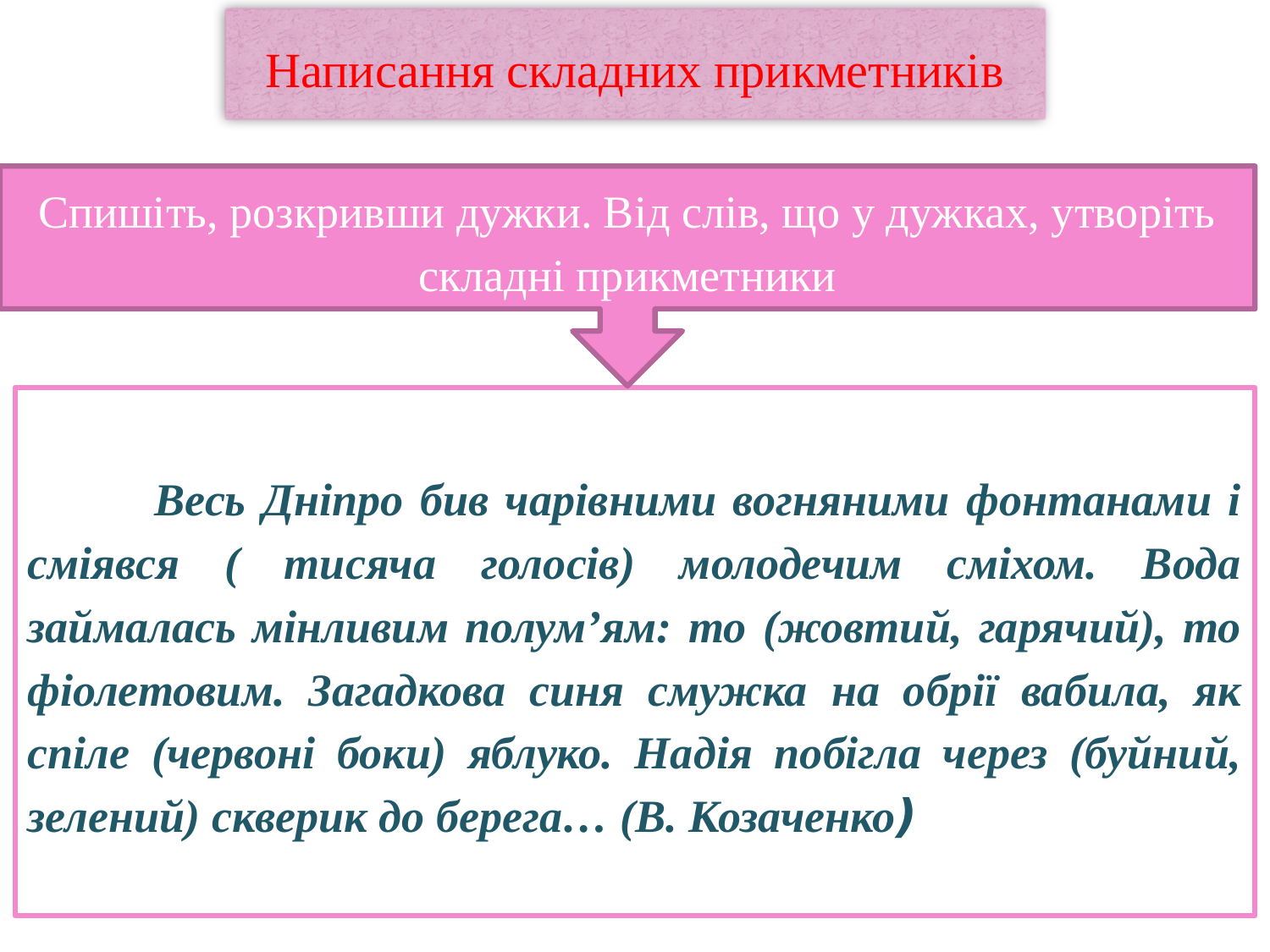

Написання складних прикметників
Спишіть, розкривши дужки. Від слів, що у дужках, утворіть складні прикметники
	Весь Дніпро бив чарівними вогняними фонтанами і сміявся ( тисяча голосів) молодечим сміхом. Вода займалась мінливим полум’ям: то (жовтий, гарячий), то фіолетовим. Загадкова синя смужка на обрії вабила, як спіле (червоні боки) яблуко. Надія побігла через (буйний, зелений) скверик до берега… (В. Козаченко)